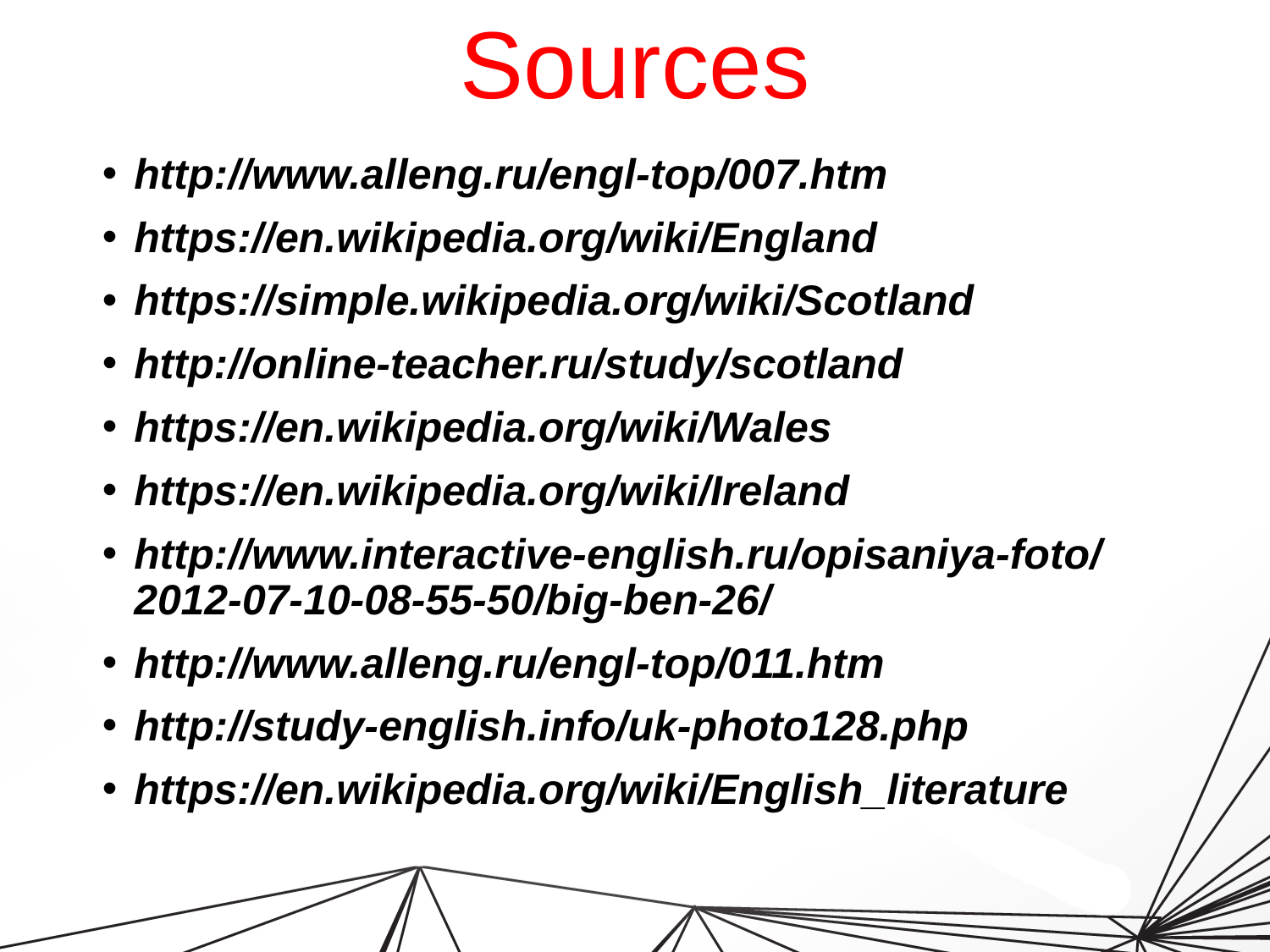

# Sources
http://www.alleng.ru/engl-top/007.htm
https://en.wikipedia.org/wiki/England
https://simple.wikipedia.org/wiki/Scotland
http://online-teacher.ru/study/scotland
https://en.wikipedia.org/wiki/Wales
https://en.wikipedia.org/wiki/Ireland
http://www.interactive-english.ru/opisaniya-foto/2012-07-10-08-55-50/big-ben-26/
http://www.alleng.ru/engl-top/011.htm
http://study-english.info/uk-photo128.php
https://en.wikipedia.org/wiki/English_literature